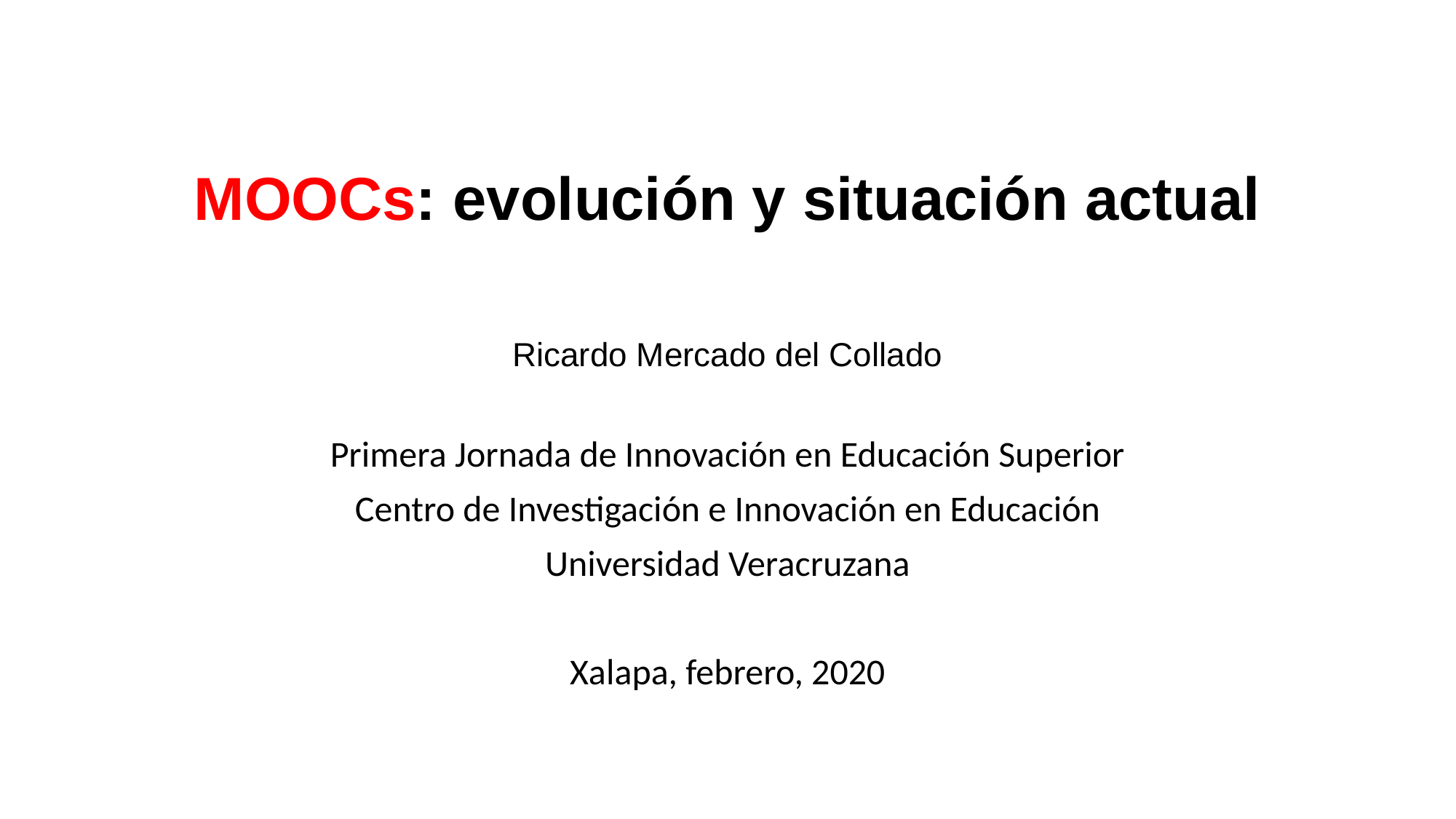

# MOOCs: evolución y situación actual Ricardo Mercado del Collado
Primera Jornada de Innovación en Educación Superior
Centro de Investigación e Innovación en Educación
Universidad Veracruzana

Xalapa, febrero, 2020